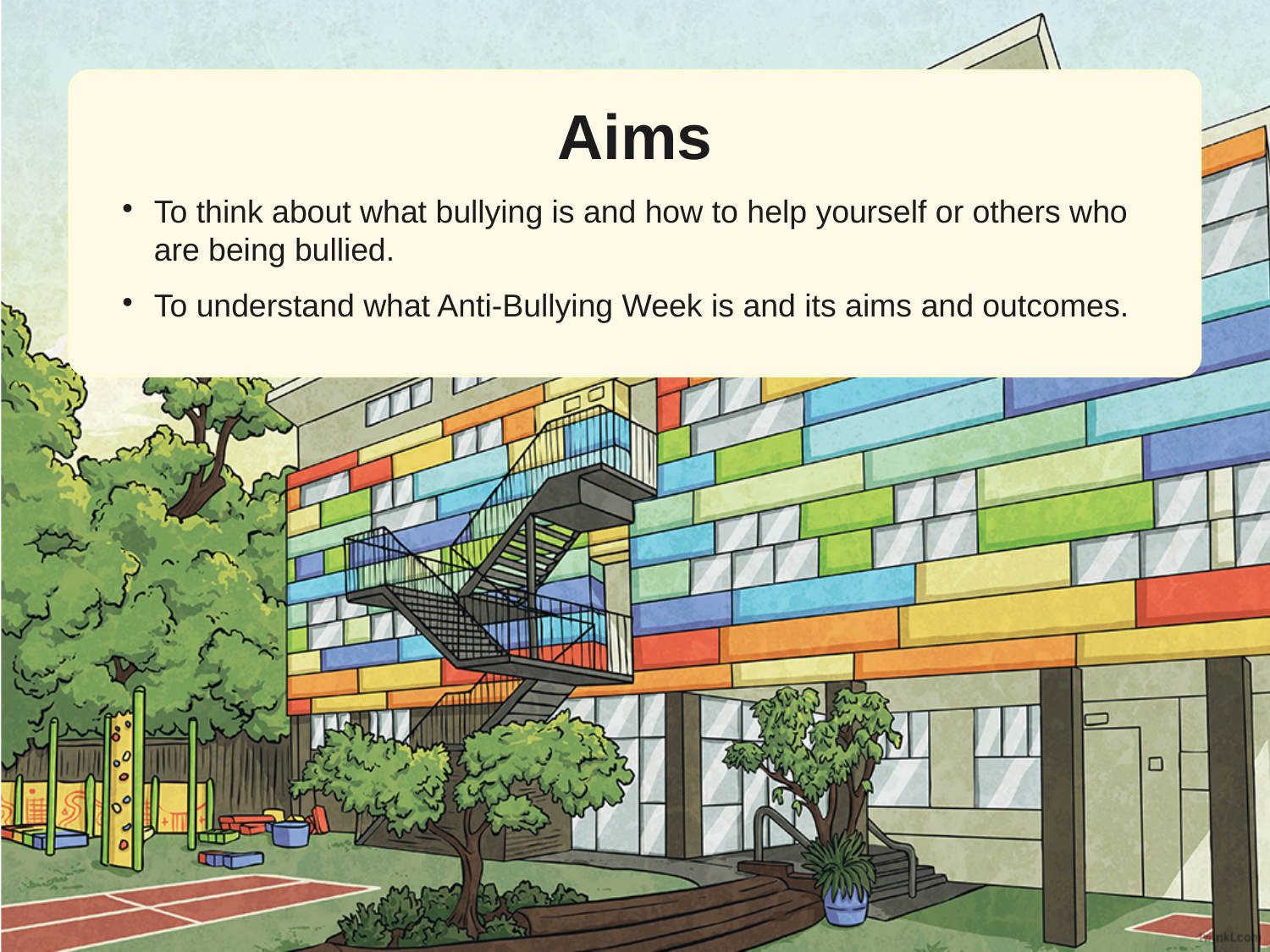

Aims
To think about what bullying is and how to help yourself or others who are being bullied.
To understand what Anti-Bullying Week is and its aims and outcomes.